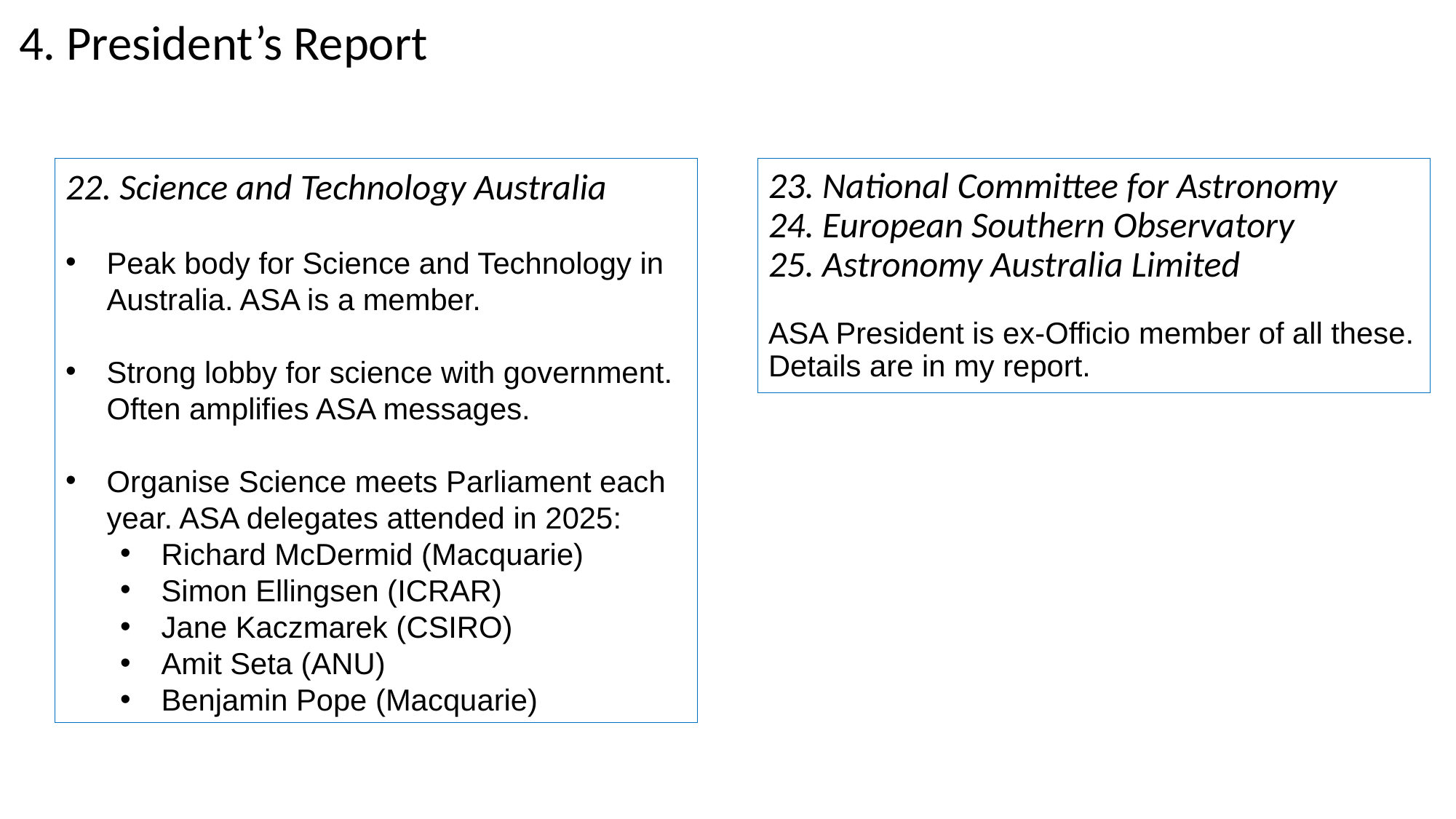

4. President’s Report
22. Science and Technology Australia

Peak body for Science and Technology in Australia. ASA is a member.

Strong lobby for science with government. Often amplifies ASA messages.

Organise Science meets Parliament each year. ASA delegates attended in 2025:
Richard McDermid (Macquarie)
Simon Ellingsen (ICRAR)
Jane Kaczmarek (CSIRO)
Amit Seta (ANU)
Benjamin Pope (Macquarie)
23. National Committee for Astronomy
24. European Southern Observatory
25. Astronomy Australia Limited

ASA President is ex-Officio member of all these.
Details are in my report.